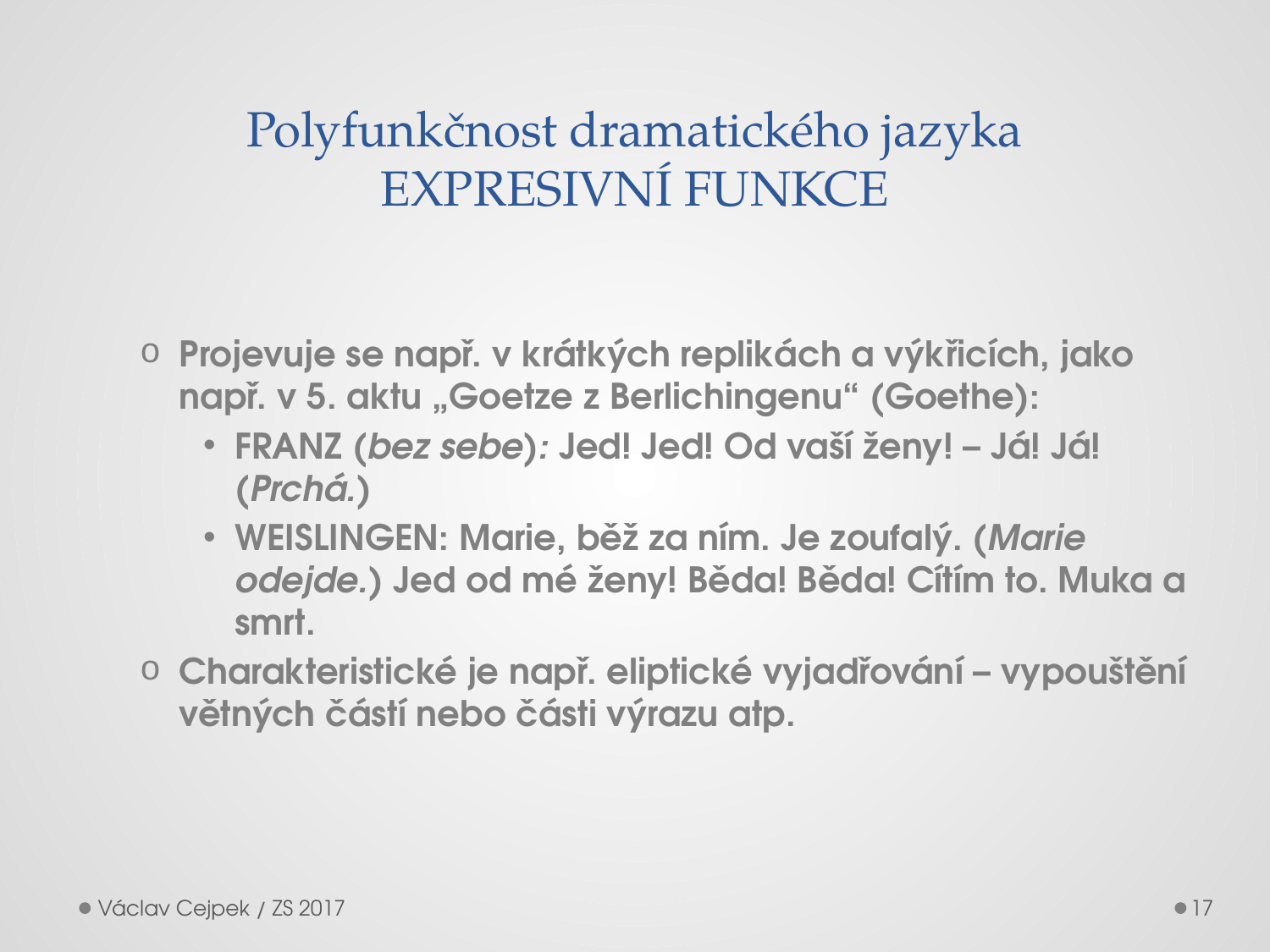

# Polyfunkčnost dramatického jazyka EXPRESIVNÍ FUNKCE

Projevuje se např. v krátkých replikách a výkřicích, jako např. v 5. aktu „Goetze z Berlichingenu“ (Goethe):
FRANZ (bez sebe): Jed! Jed! Od vaší ženy! – Já! Já! (Prchá.)
WEISLINGEN: Marie, běž za ním. Je zoufalý. (Marie odejde.) Jed od mé ženy! Běda! Běda! Cítím to. Muka a smrt.
Charakteristické je např. eliptické vyjadřování – vypouštění větných částí nebo části výrazu atp.
Václav Cejpek / ZS 2017
17